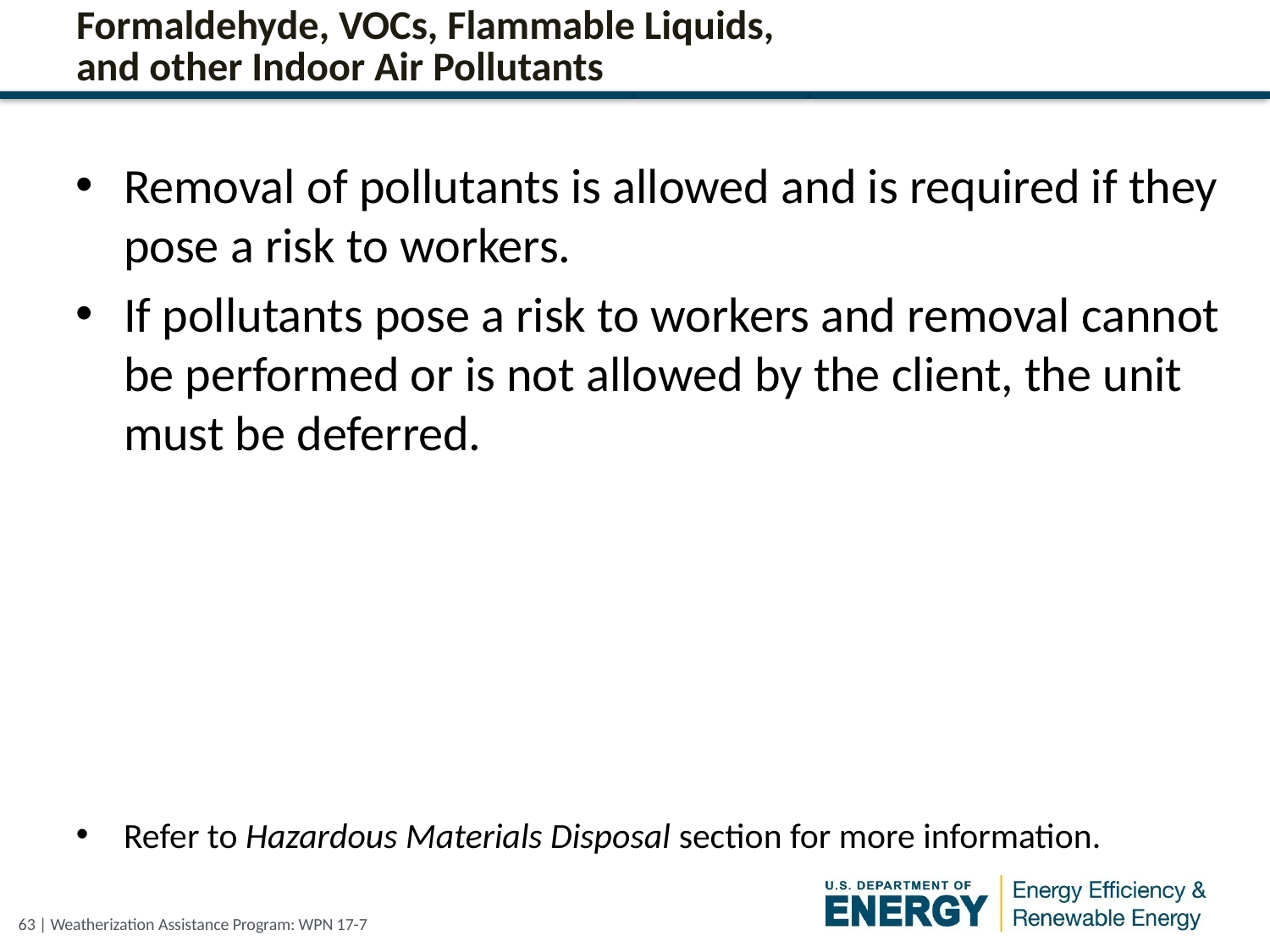

# Formaldehyde, VOCs, Flammable Liquids, and other Indoor Air Pollutants
Removal of pollutants is allowed and is required if they pose a risk to workers.
If pollutants pose a risk to workers and removal cannot be performed or is not allowed by the client, the unit must be deferred.

Refer to Hazardous Materials Disposal section for more information.